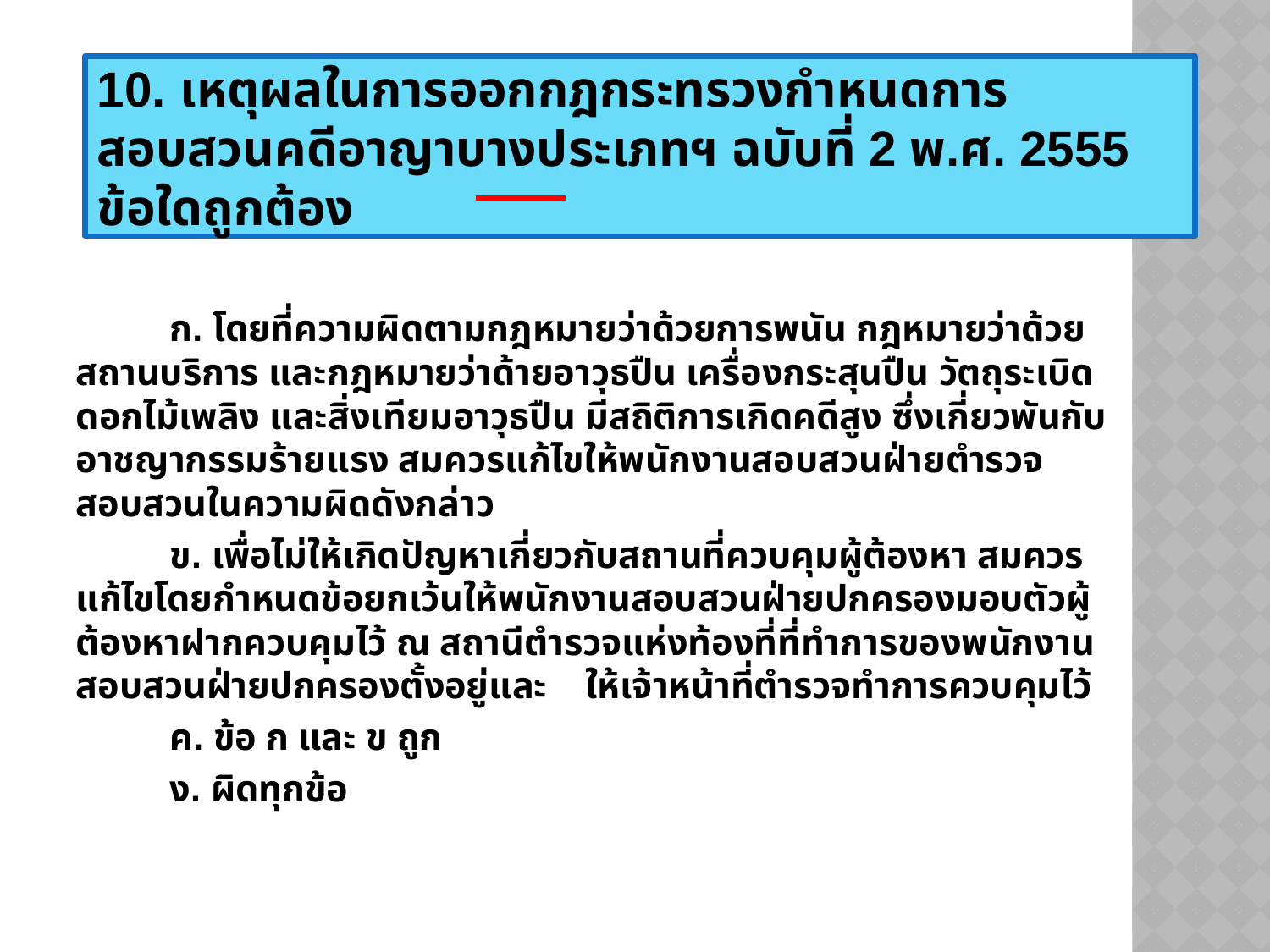

10. เหตุผลในการออกกฎกระทรวงกำหนดการสอบสวนคดีอาญาบางประเภทฯ ฉบับที่ 2 พ.ศ. 2555 ข้อใดถูกต้อง

	ก. โดยที่ความผิดตามกฎหมายว่าด้วยการพนัน กฎหมายว่าด้วยสถานบริการ และกฎหมายว่าด้ายอาวุธปืน เครื่องกระสุนปืน วัตถุระเบิด ดอกไม้เพลิง และสิ่งเทียมอาวุธปืน มีสถิติการเกิดคดีสูง ซึ่งเกี่ยวพันกับอาชญากรรมร้ายแรง สมควรแก้ไขให้พนักงานสอบสวนฝ่ายตำรวจสอบสวนในความผิดดังกล่าว
	ข. เพื่อไม่ให้เกิดปัญหาเกี่ยวกับสถานที่ควบคุมผู้ต้องหา สมควรแก้ไขโดยกำหนดข้อยกเว้นให้พนักงานสอบสวนฝ่ายปกครองมอบตัวผู้ต้องหาฝากควบคุมไว้ ณ สถานีตำรวจแห่งท้องที่ที่ทำการของพนักงานสอบสวนฝ่ายปกครองตั้งอยู่และ    ให้เจ้าหน้าที่ตำรวจทำการควบคุมไว้
	ค. ข้อ ก และ ข ถูก
	ง. ผิดทุกข้อ